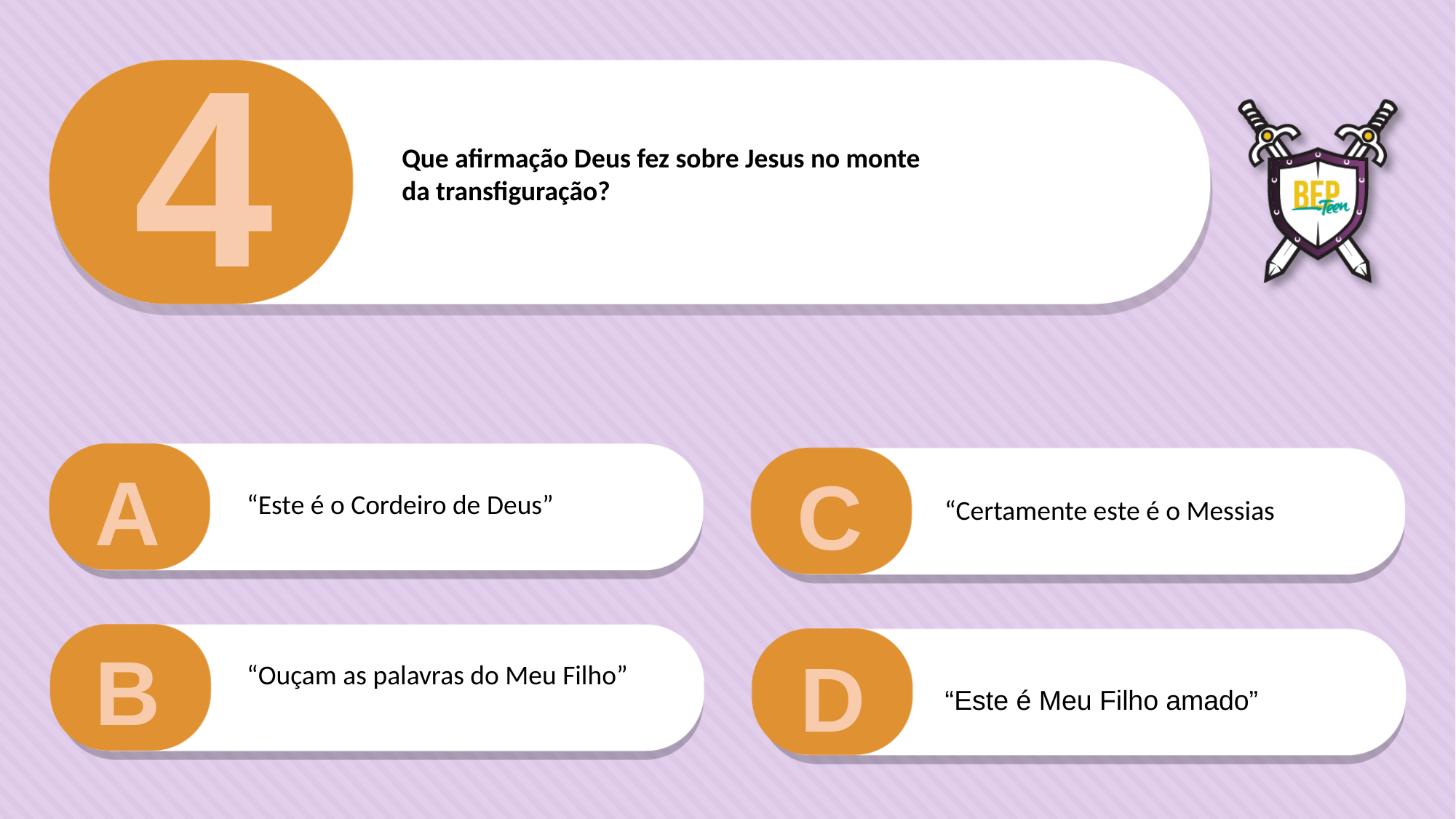

4
Que afirmação Deus fez sobre Jesus no monte
da transfiguração?
A
C
“Este é o Cordeiro de Deus”
“Certamente este é o Messias
B
D
“Ouçam as palavras do Meu Filho”
“Este é Meu Filho amado”